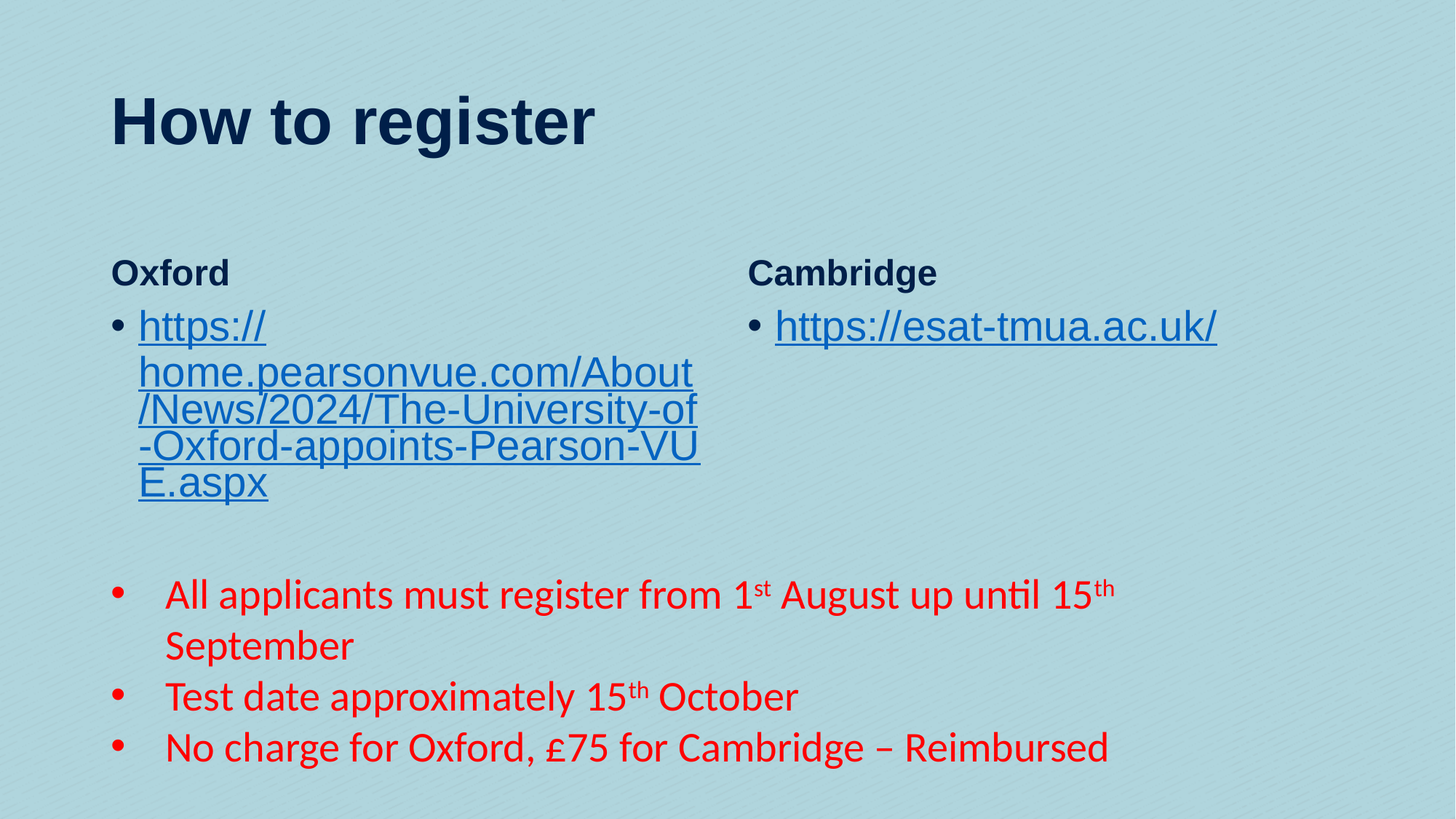

# How to register
Oxford
Cambridge
https://home.pearsonvue.com/About/News/2024/The-University-of-Oxford-appoints-Pearson-VUE.aspx

https://esat-tmua.ac.uk/

All applicants must register from 1st August up until 15th September
Test date approximately 15th October
No charge for Oxford, £75 for Cambridge – Reimbursed